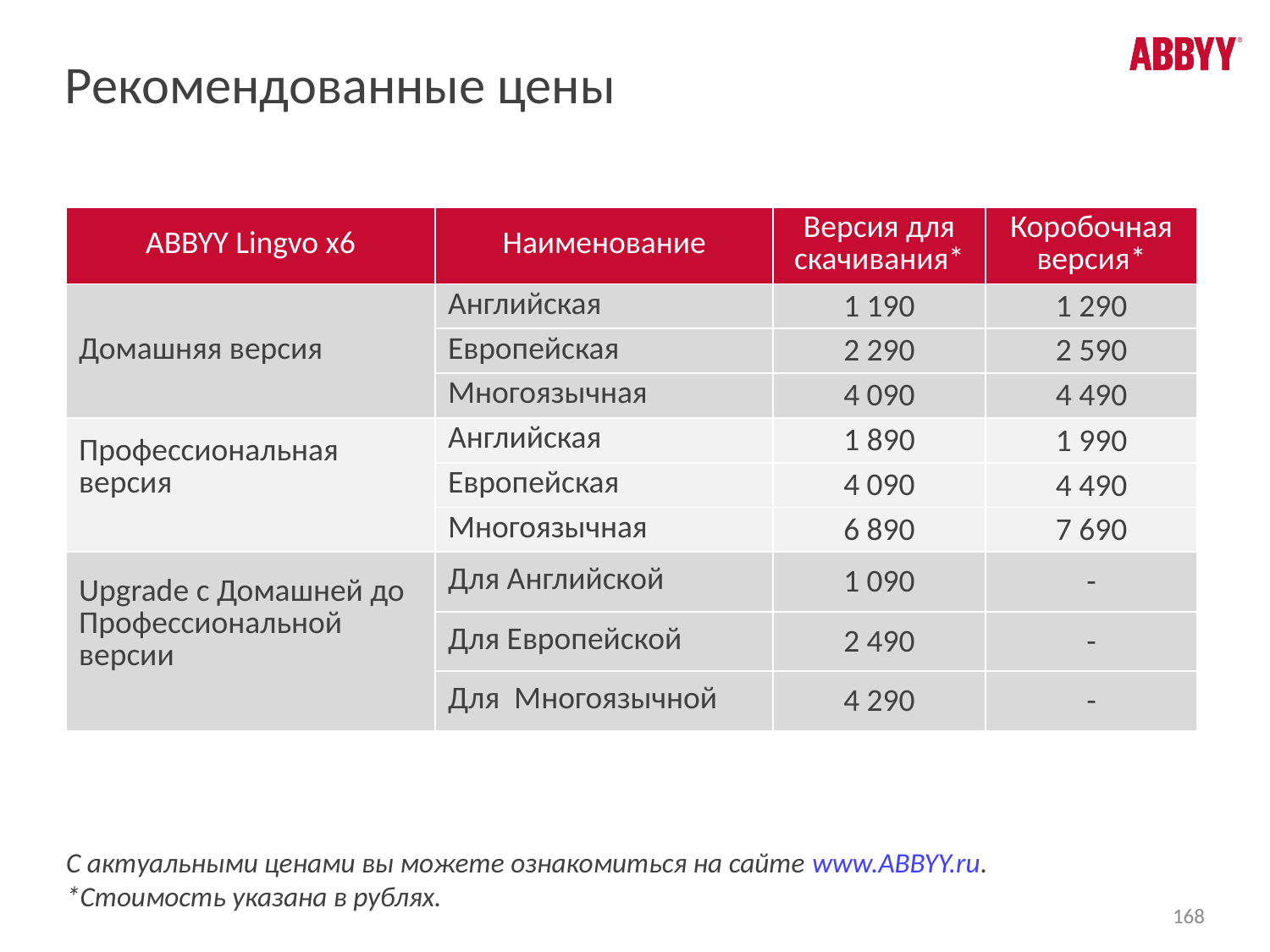

# Рекомендованные цены
| ABBYY Lingvo x6 | Наименование | Версия для скачивания\* | Коробочная версия\* |
| --- | --- | --- | --- |
| Домашняя версия | Английская | 1 190 | 1 290 |
|  | Европейская | 2 290 | 2 590 |
|  | Многоязычная | 4 090 | 4 490 |
| Профессиональная версия | Английская | 1 890 | 1 990 |
|  | Европейская | 4 090 | 4 490 |
|  | Многоязычная | 6 890 | 7 690 |
| Upgrade с Домашней до Профессиональной версии | Для Английской | 1 090 | - |
|  | Для Европейской | 2 490 | - |
|  | Для Многоязычной | 4 290 | - |
С актуальными ценами вы можете ознакомиться на сайте www.ABBYY.ru.
*Стоимость указана в рублях.
168